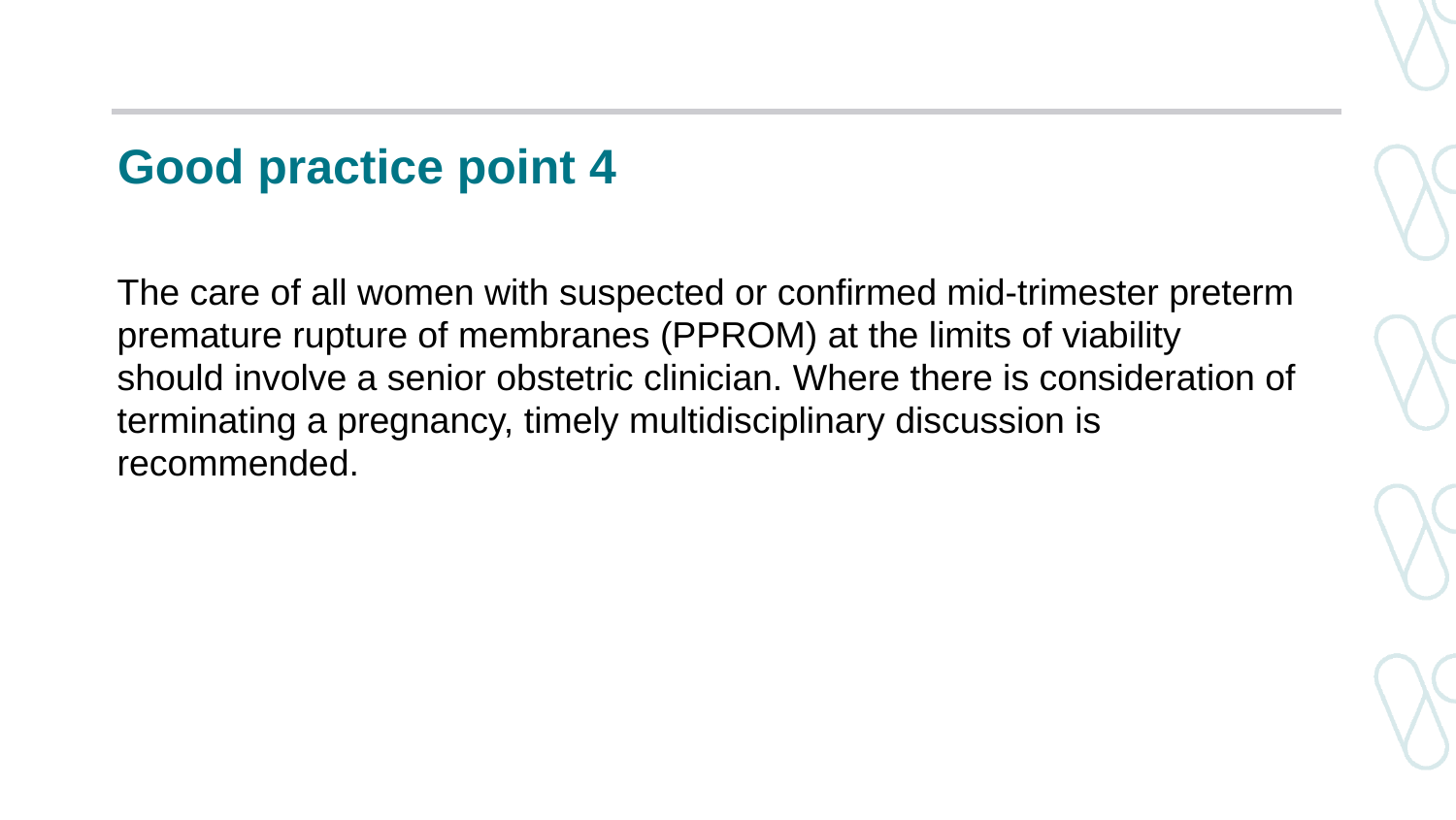

# Good practice point 4
The care of all women with suspected or confirmed mid-trimester preterm premature rupture of membranes (PPROM) at the limits of viability should involve a senior obstetric clinician. Where there is consideration of terminating a pregnancy, timely multidisciplinary discussion is recommended.